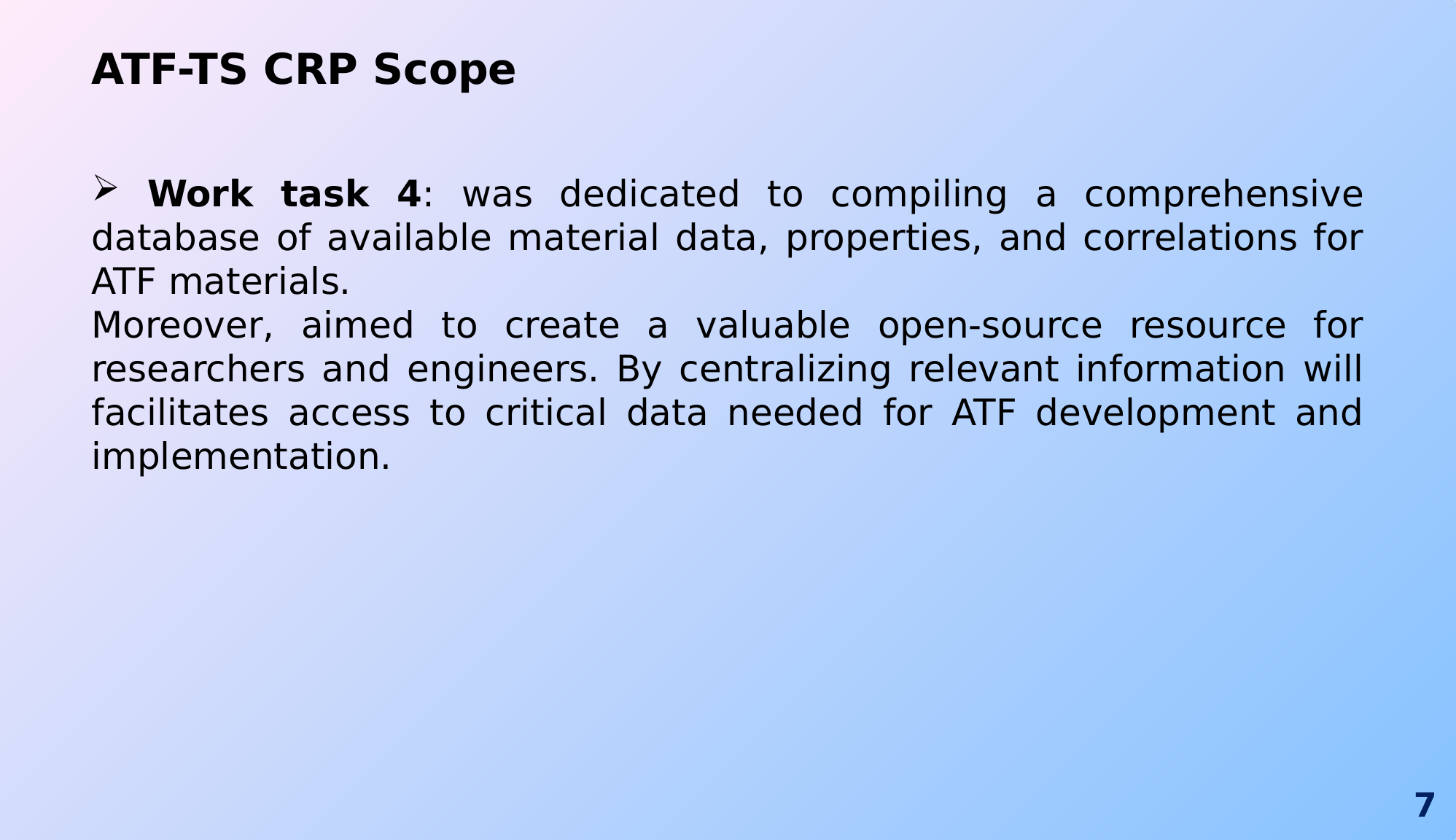

ATF-TS CRP Scope
 Work task 4: was dedicated to compiling a comprehensive database of available material data, properties, and correlations for ATF materials.
Moreover, aimed to create a valuable open-source resource for researchers and engineers. By centralizing relevant information will facilitates access to critical data needed for ATF development and implementation.

7